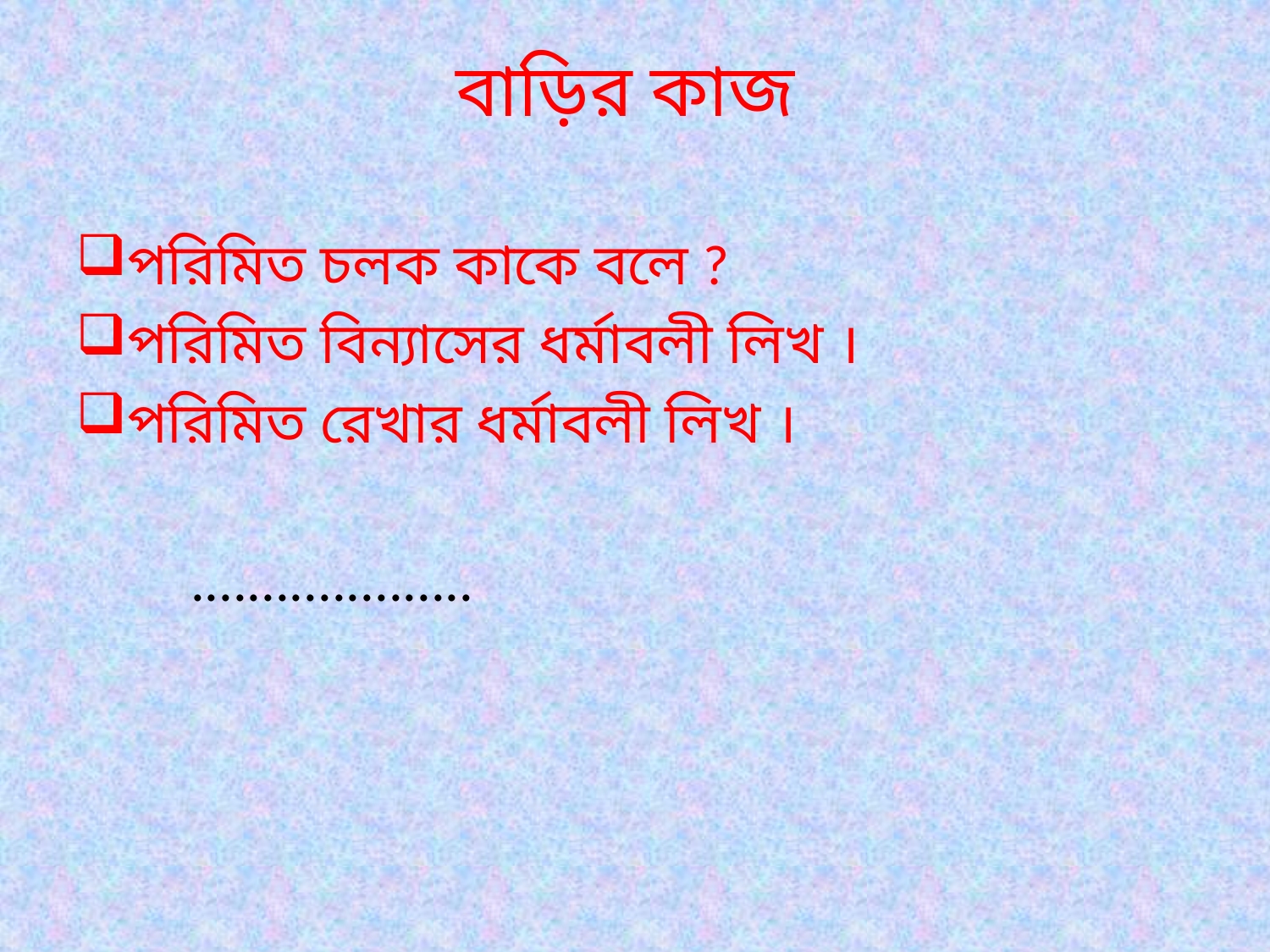

# বাড়ির কাজ
পরিমিত চলক কাকে বলে ?
পরিমিত বিন্যাসের ধর্মাবলী লিখ ।
পরিমিত রেখার ধর্মাবলী লিখ ।

         ....................